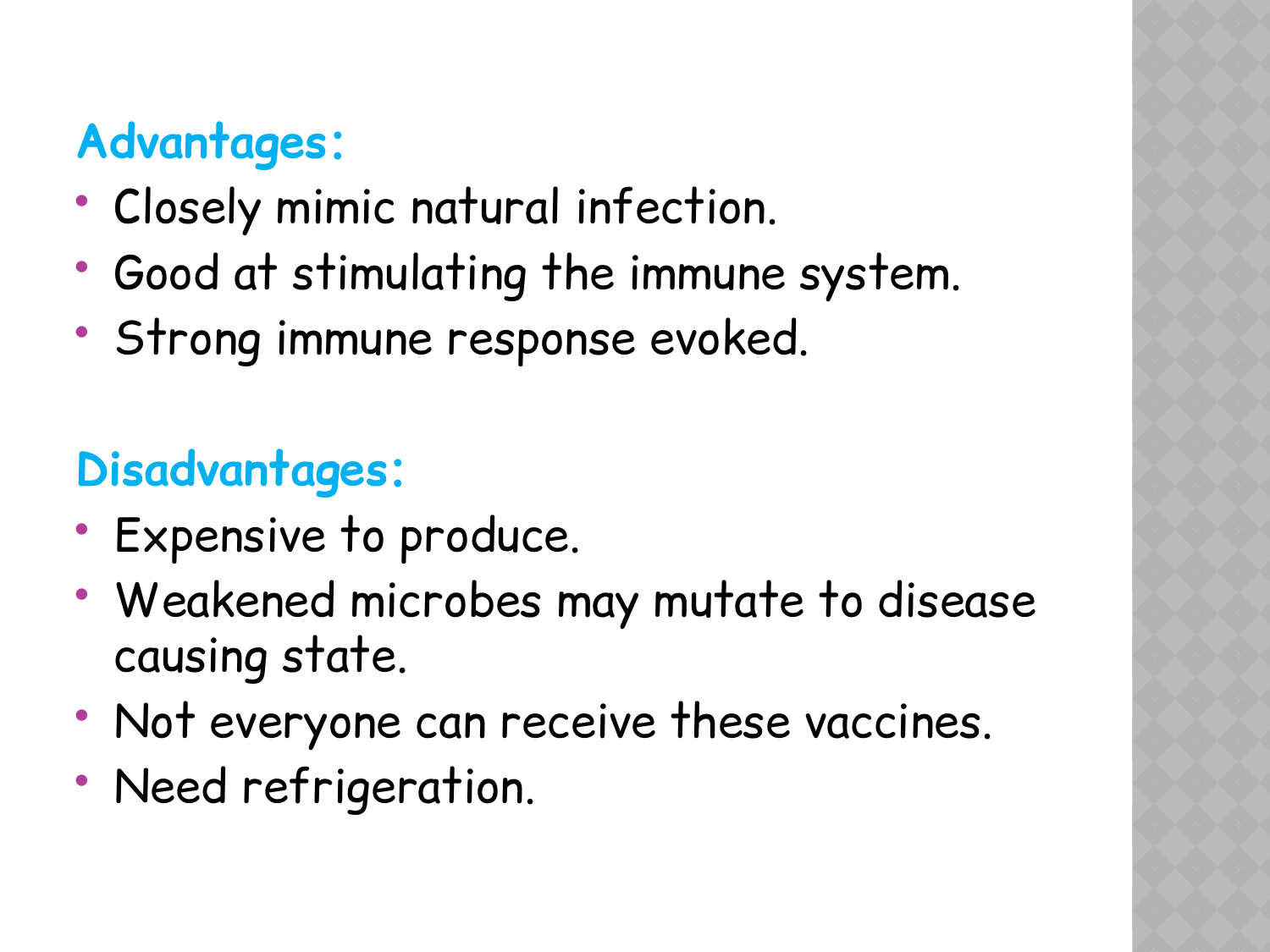

Advantages:
Closely mimic natural infection.
Good at stimulating the immune system.
Strong immune response evoked.

Disadvantages:
Expensive to produce.
Weakened microbes may mutate to disease causing state.
Not everyone can receive these vaccines.
Need refrigeration.